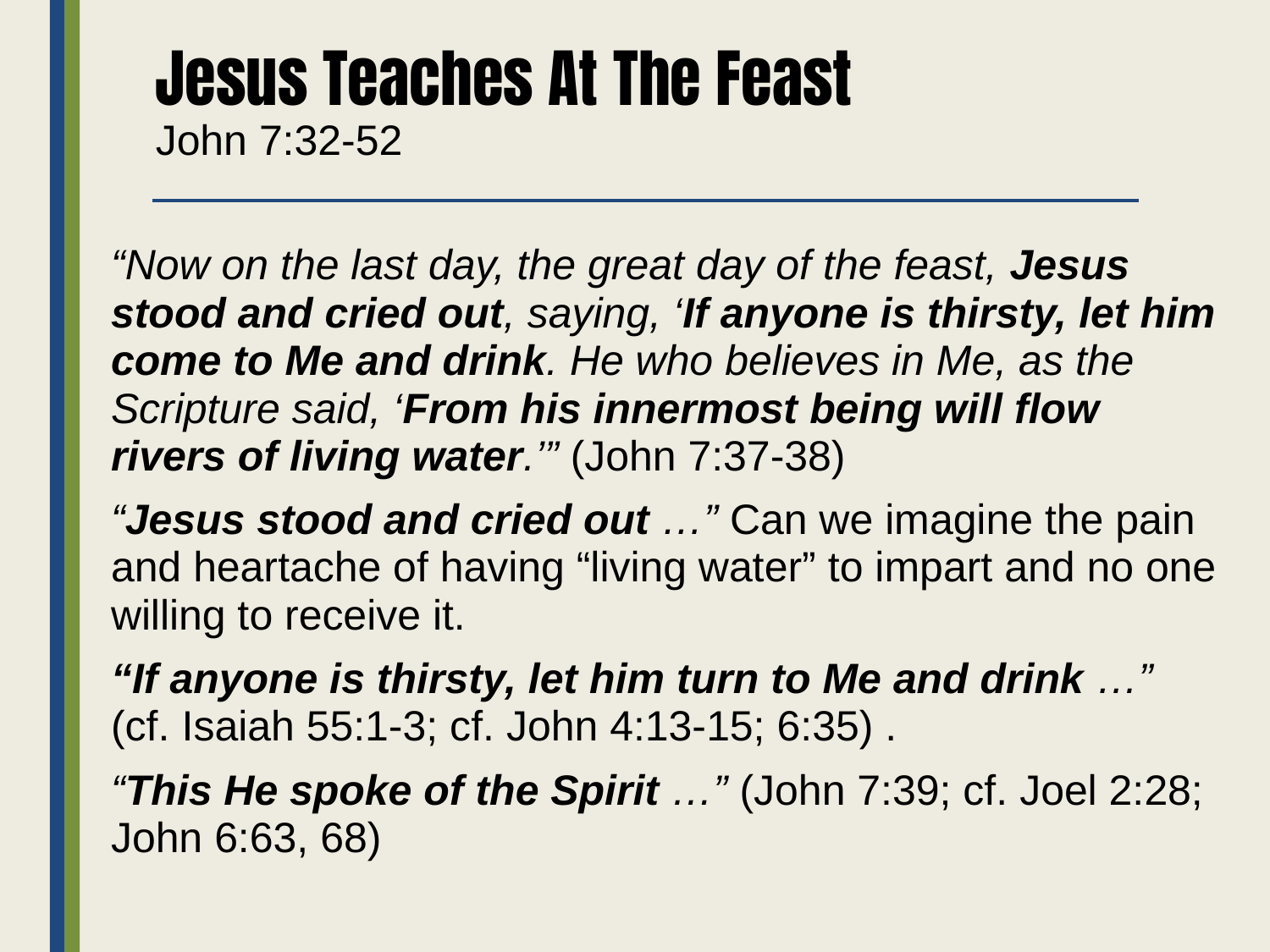

# Jesus Teaches At The Feast John 7:32-52
“Now on the last day, the great day of the feast, Jesus stood and cried out, saying, ‘If anyone is thirsty, let him come to Me and drink. He who believes in Me, as the Scripture said, ‘From his innermost being will flow rivers of living water.’” (John 7:37-38)
“Jesus stood and cried out …” Can we imagine the pain and heartache of having “living water” to impart and no one willing to receive it.
“If anyone is thirsty, let him turn to Me and drink …”
(cf. Isaiah 55:1-3; cf. John 4:13-15; 6:35) .
“This He spoke of the Spirit …” (John 7:39; cf. Joel 2:28; John 6:63, 68)